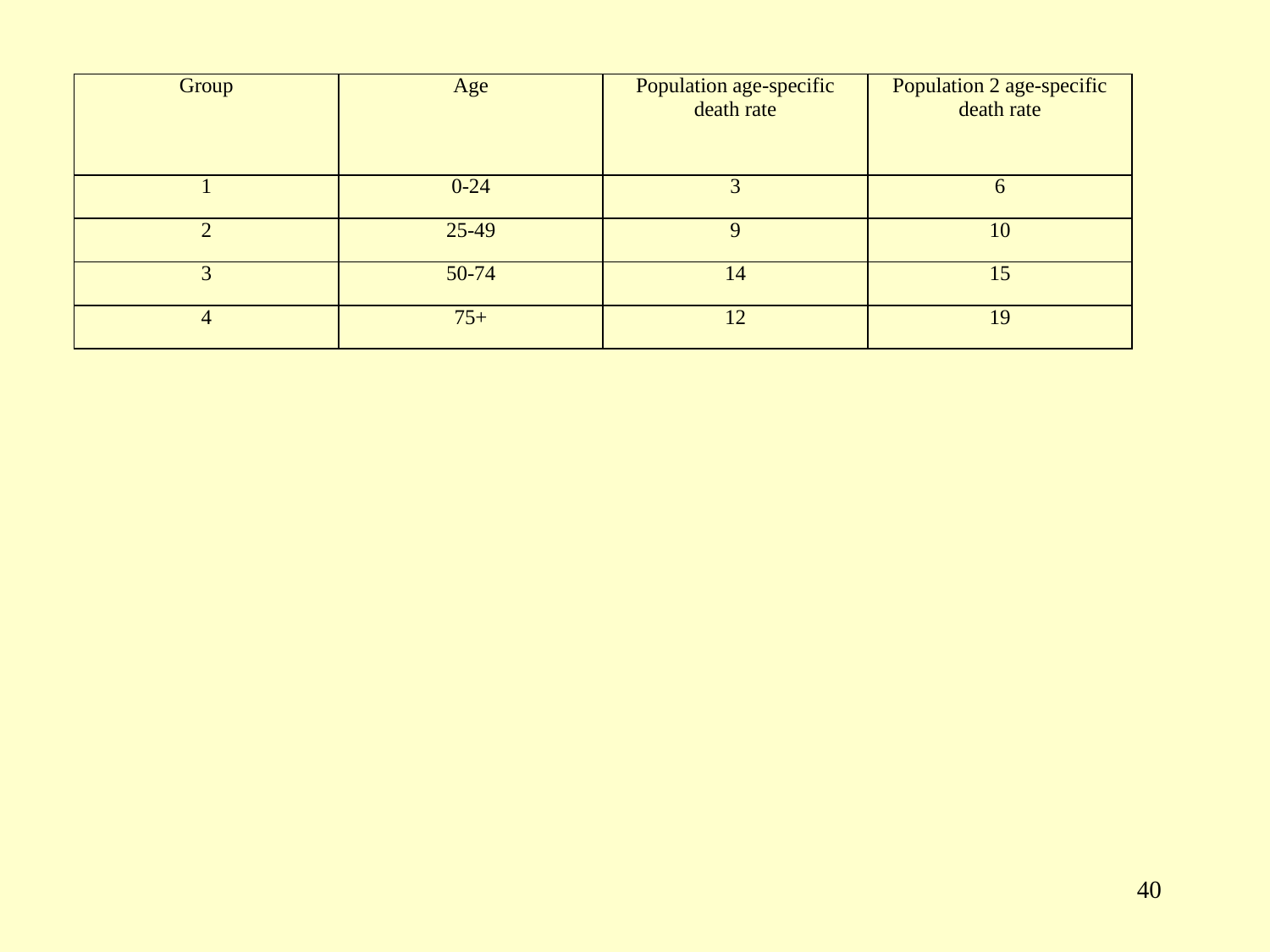

| Group | Age | Population age-specific death rate | Population 2 age-specific death rate |
| --- | --- | --- | --- |
| 1 | 0-24 | 3 | 6 |
| 2 | 25-49 | 9 | 10 |
| 3 | 50-74 | 14 | 15 |
| 4 | 75+ | 12 | 19 |
40